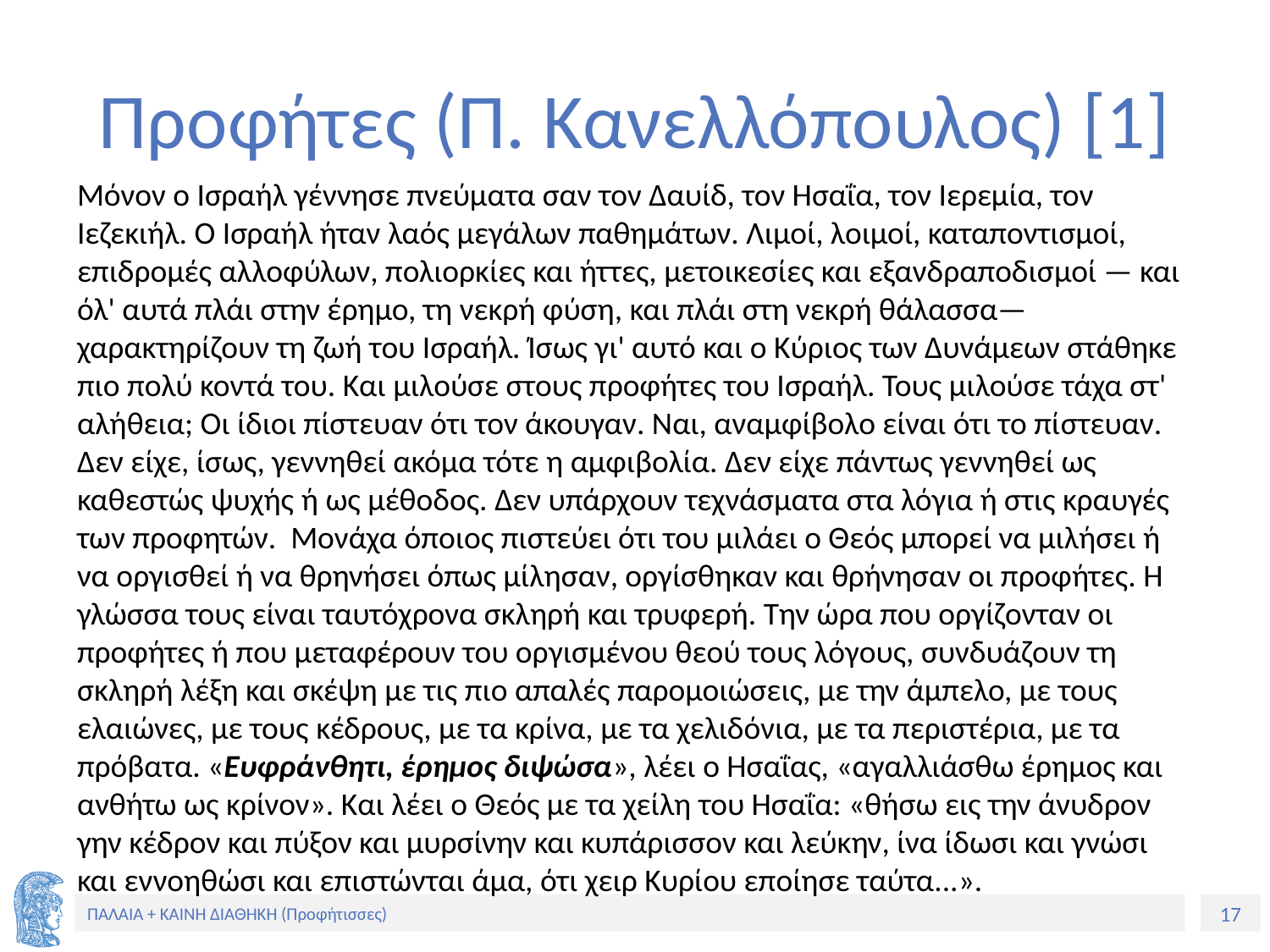

# Προφήτες (Π. Κανελλόπουλος) [1]
Μόνον ο Ισραήλ γέννησε πνεύματα σαν τον Δαυίδ, τον Ησαΐα, τον Ιερεμία, τον Ιεζεκιήλ. Ο Ισραήλ ήταν λαός μεγάλων παθημάτων. Λιμοί, λοιμοί, καταποντισμοί, επιδρομές αλλοφύλων, πολιορκίες και ήττες, μετοικεσίες και εξανδραποδισμοί — και όλ' αυτά πλάι στην έρημο, τη νεκρή φύση, και πλάι στη νεκρή θάλασσα— χαρακτηρίζουν τη ζωή του Ισραήλ. Ίσως γι' αυτό και ο Κύριος των Δυνάμεων στάθηκε πιο πολύ κοντά του. Και μιλούσε στους προφήτες του Ισραήλ. Τους μιλούσε τάχα στ' αλήθεια; Οι ίδιοι πίστευ­αν ότι τον άκουγαν. Ναι, αναμφίβολο είναι ότι το πί­στευαν. Δεν είχε, ίσως, γεννηθεί ακόμα τότε η αμφιβολία. Δεν είχε πάντως γεννηθεί ως καθεστώς ψυχής ή ως μέθοδος. Δεν υπάρχουν τεχνάσματα στα λόγια ή στις κραυγές των προφητών.  Μονάχα όποιος πιστεύει ότι του μιλάει ο Θεός μπορεί να μιλήσει ή να οργισθεί ή να θρηνήσει όπως μίλησαν, οργίσθηκαν και θρήνησαν οι προφήτες. Η γλώσσα τους είναι ταυτόχρονα σκληρή και τρυφερή. Την ώρα που οργίζονταν οι προφήτες ή που μεταφέρουν του ορ­γισμένου θεού τους λόγους, συνδυάζουν τη σκληρή λέξη και σκέψη με τις πιο απαλές παρομοιώσεις, με την άμπελο, με τους ελαιώνες, με τους κέδρους, με τα κρίνα, με τα χελιδόνια, με τα περιστέρια, με τα πρόβατα. «Ευφράνθητι, έρημος διψώσα», λέει ο Ησαΐας, «αγαλλιάσθω έρημος και ανθήτω ως κρίνον». Και λέει ο Θεός με τα χείλη του Ησαΐα: «θήσω εις την άνυδρον γην κέδρον και πύξον και μυρσίνην και κυπάρισσον και λεύκην, ίνα ίδωσι και γνώσι και εννοηθώσι και επιστώνται άμα, ότι χειρ Κυρίου εποίησε ταύτα...».